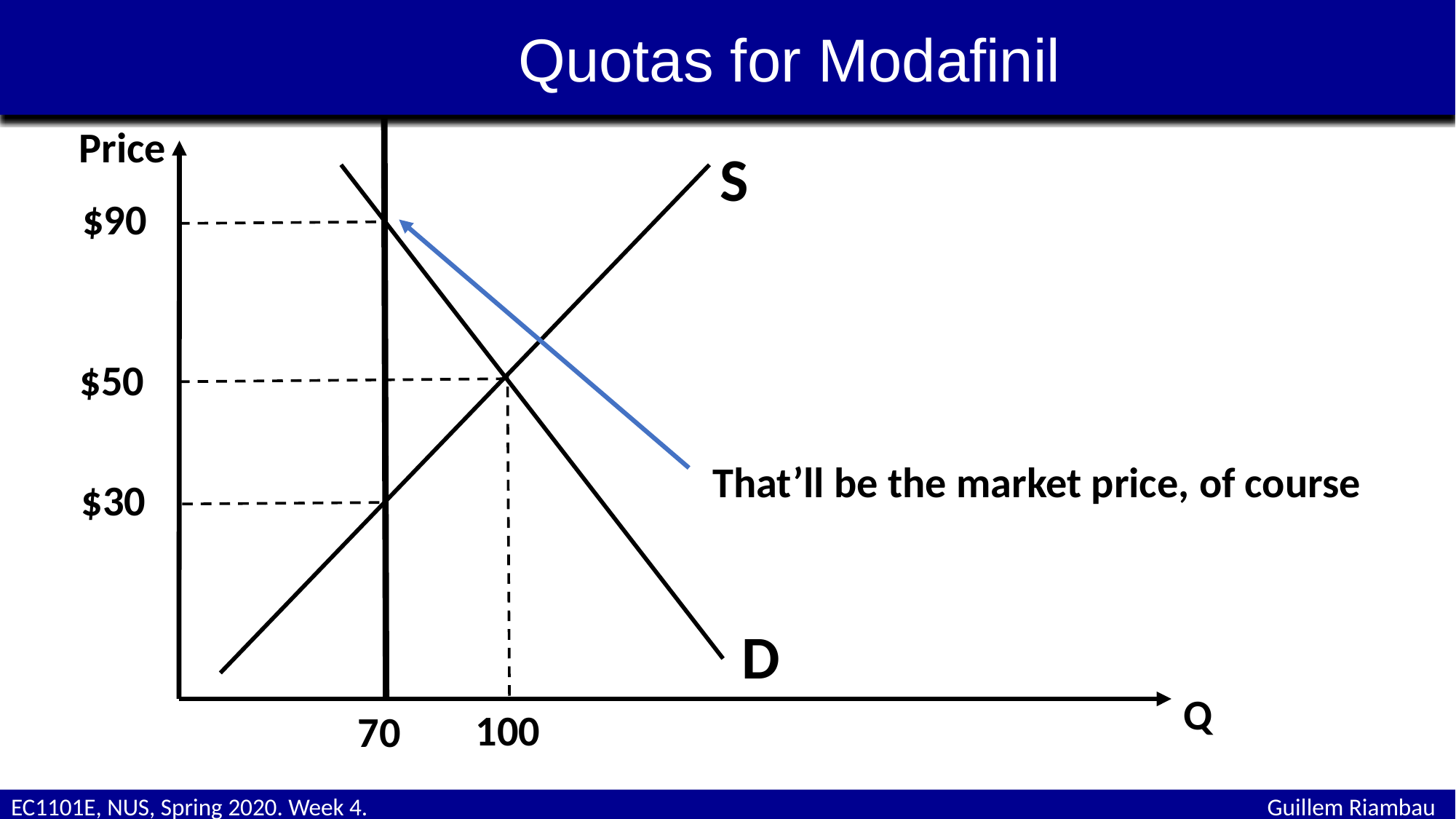

Quotas for Modafinil
Price
S
$90
$50
That’ll be the market price, of course
$30
D
Q
100
70
EC1101E, NUS, Spring 2020. Week 4.                                                                                                                                                                     Guillem Riambau